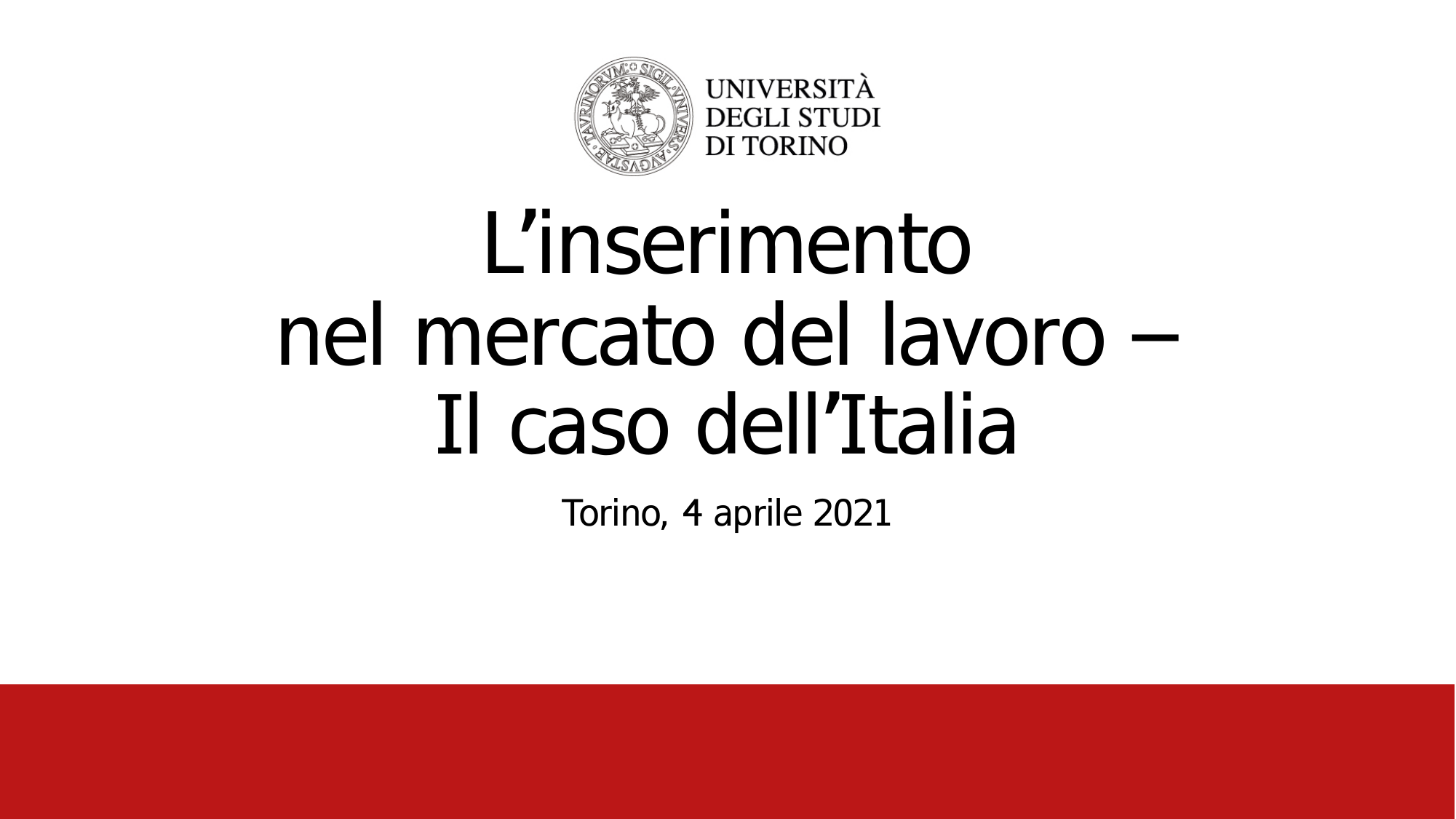

# L’inserimento nel mercato del lavoro – Il caso dell’Italia

Torino, 4 aprile 2021